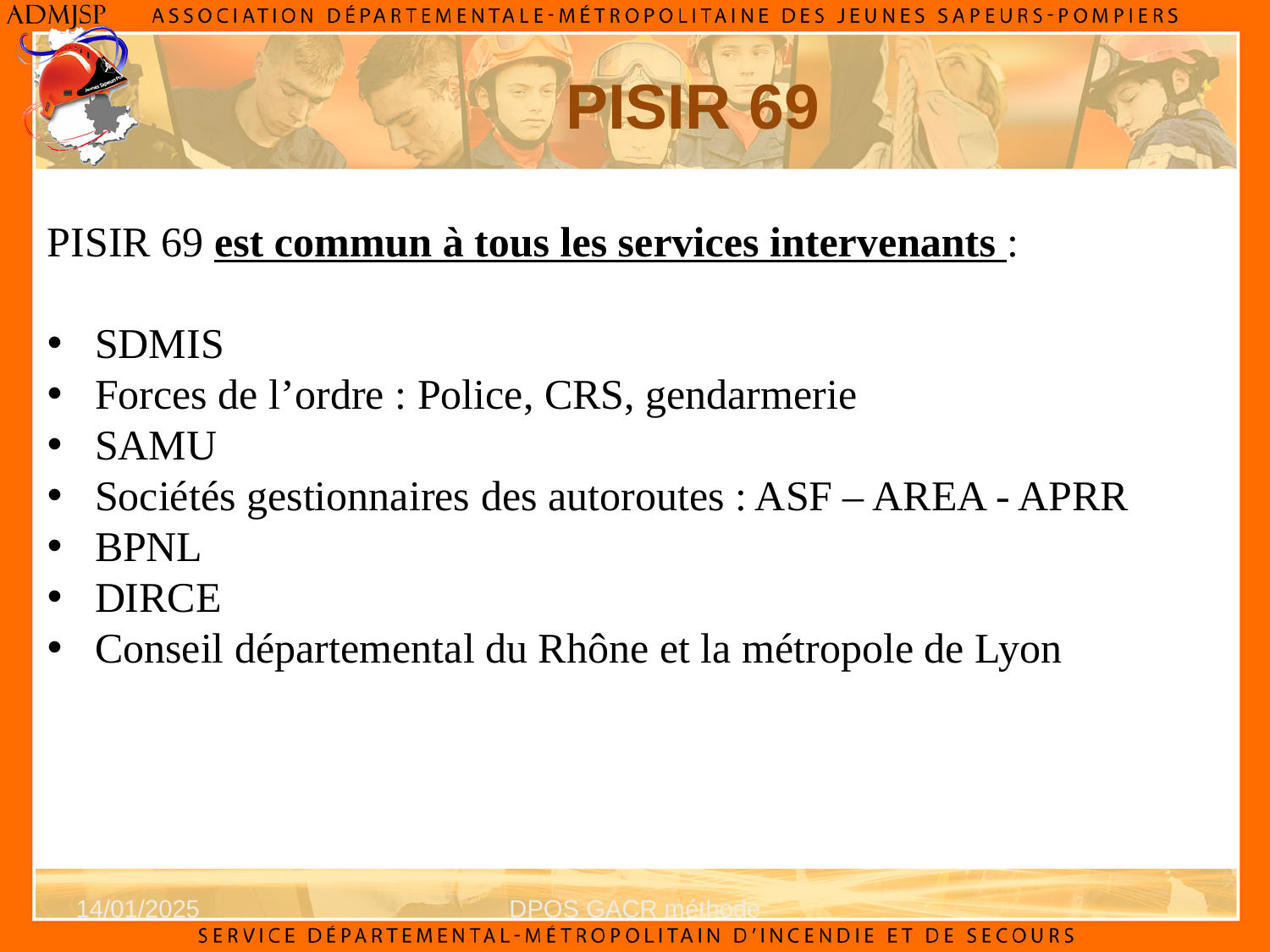

PISIR 69
PISIR 69 est commun à tous les services intervenants :

SDMIS
Forces de l’ordre : Police, CRS, gendarmerie
SAMU
Sociétés gestionnaires des autoroutes : ASF – AREA - APRR
BPNL
DIRCE
Conseil départemental du Rhône et la métropole de Lyon
14/01/2025
DPOS GACR méthode